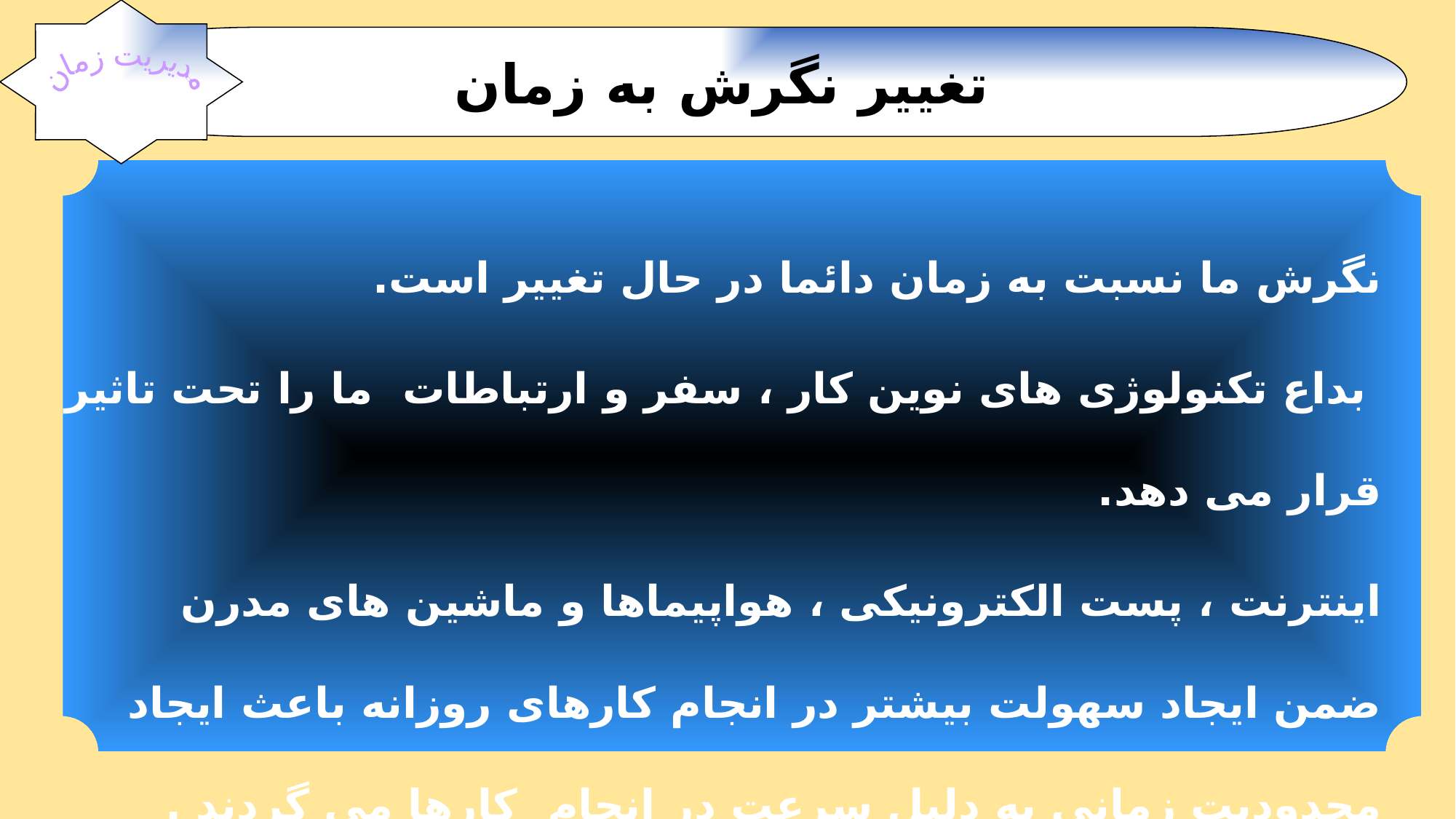

تغییر نگرش به زمان
مدیریت زمان

نگرش ما نسبت به زمان دائما در حال تغییر است.
 بداع تکنولوژی های نوین کار ، سفر و ارتباطات  ما را تحت تاثیر قرار می دهد.
اینترنت ، پست الکترونیکی ، هواپیماها و ماشین های مدرن ضمن ایجاد سهولت بیشتر در انجام کارهای روزانه باعث ایجاد محدودیت زمانی به دلیل سرعت در انجام  کارها می گردند .